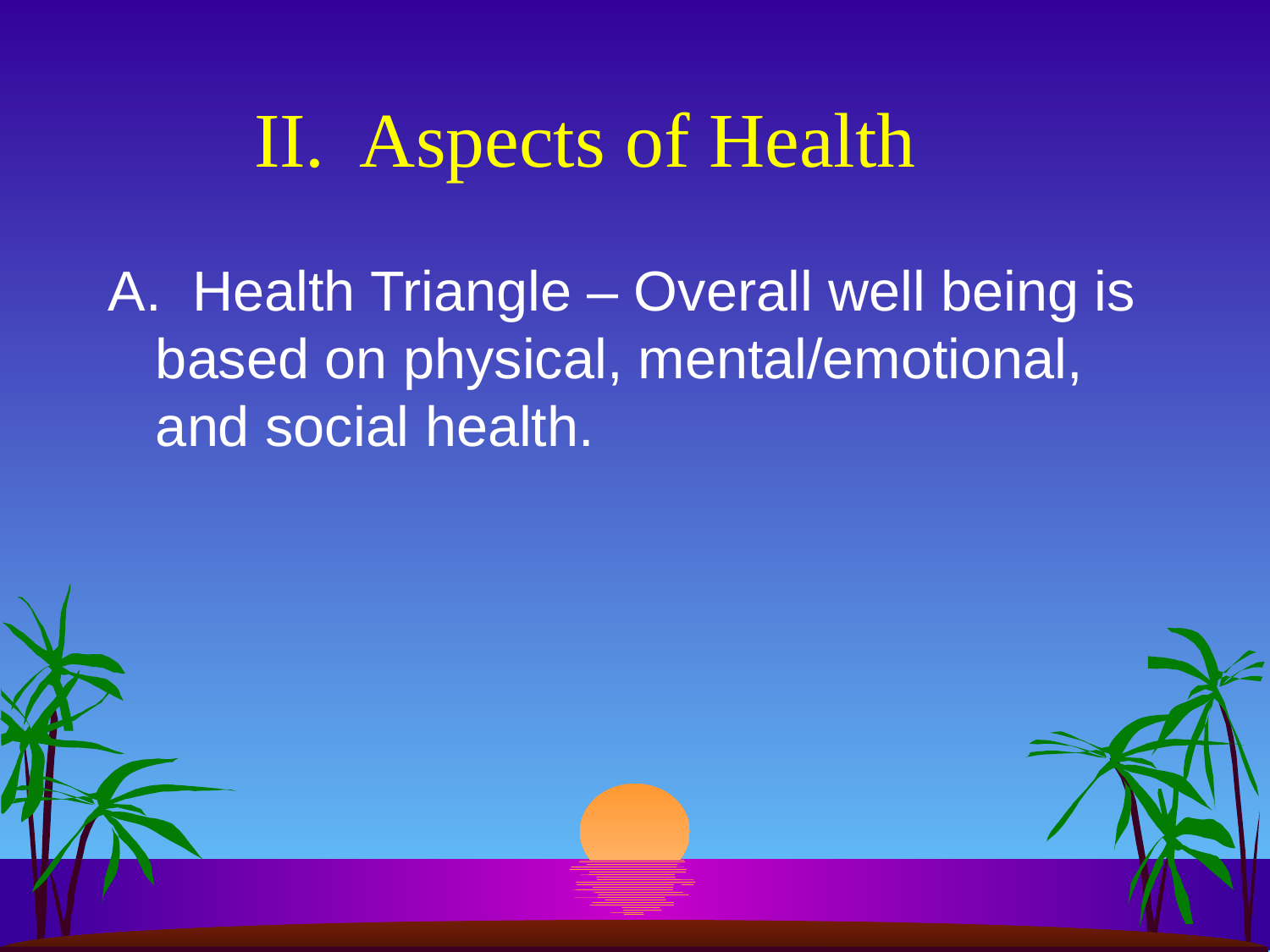

# II.  Aspects of Health
A.  Health Triangle – Overall well being is based on physical, mental/emotional, and social health.